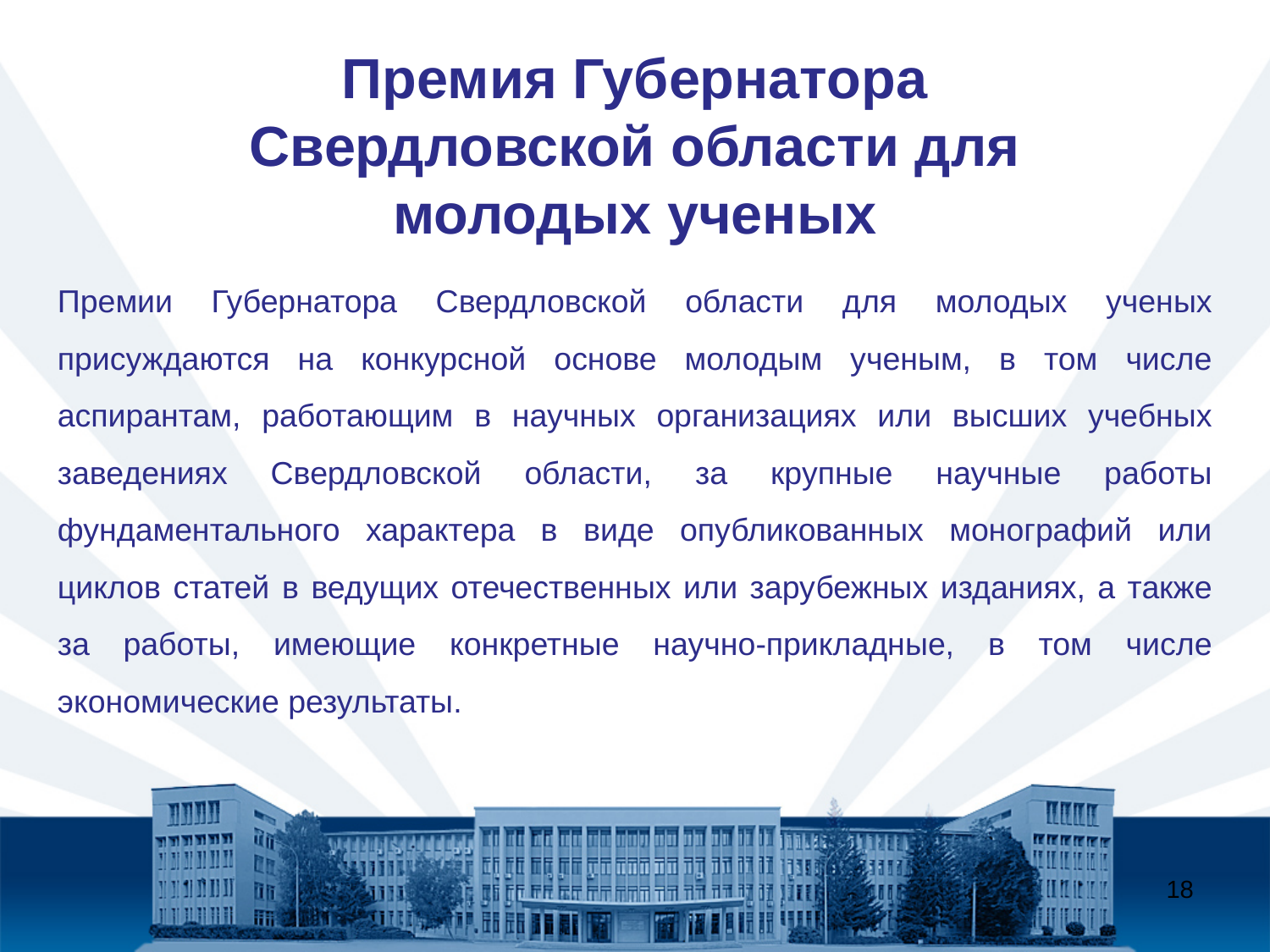

Премия Губернатора Свердловской области для молодых ученых
Премии Губернатора Свердловской области для молодых ученых присуждаются на конкурсной основе молодым ученым, в том числе аспирантам, работающим в научных организациях или высших учебных заведениях Свердловской области, за крупные научные работы фундаментального характера в виде опубликованных монографий или циклов статей в ведущих отечественных или зарубежных изданиях, а также за работы, имеющие конкретные научно-прикладные, в том числе экономические результаты.
18